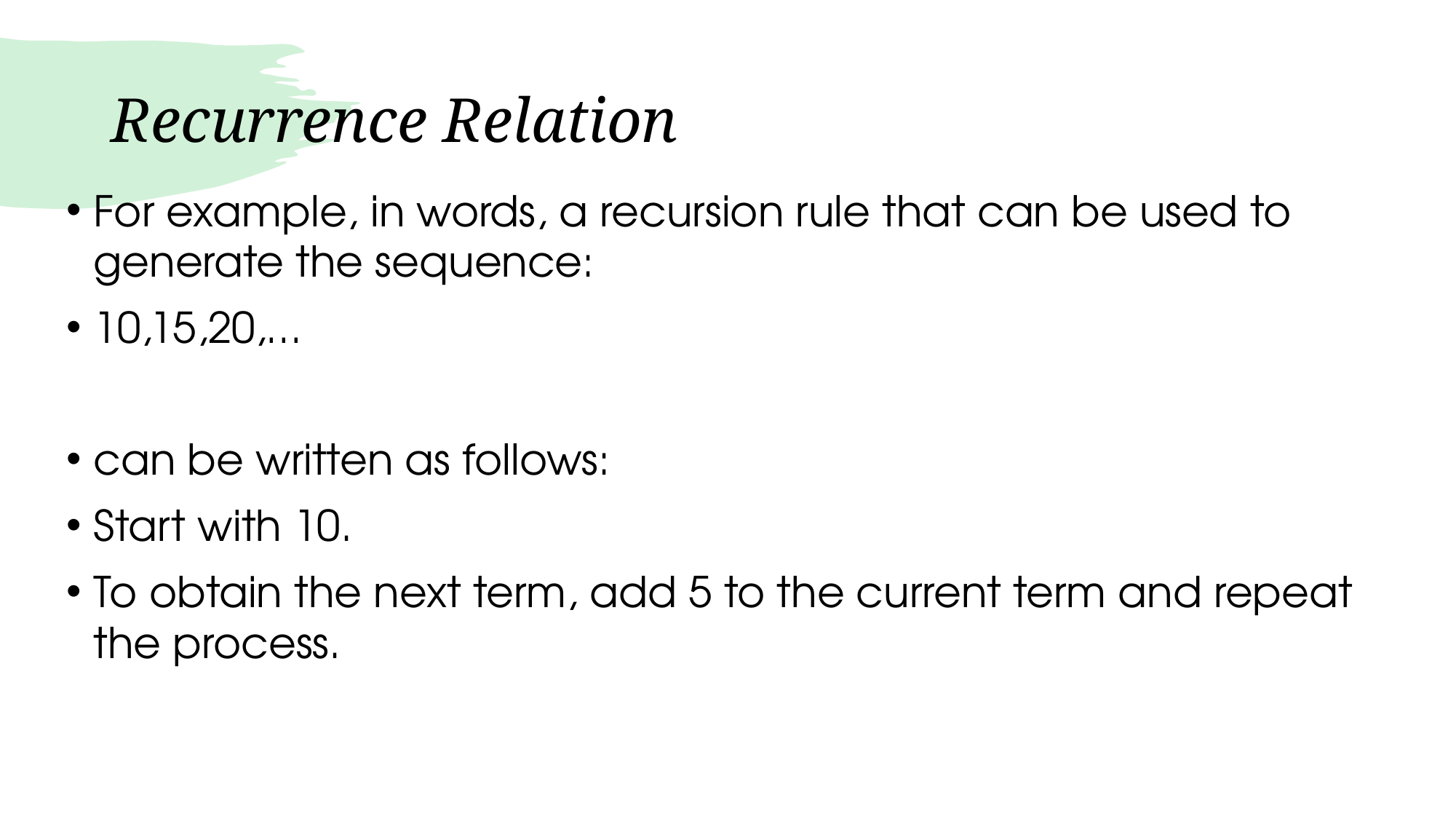

# Recurrence Relation
For example, in words, a recursion rule that can be used to generate the sequence:
10,15,20,…

can be written as follows:
Start with 10.
To obtain the next term, add 5 to the current term and repeat the process.